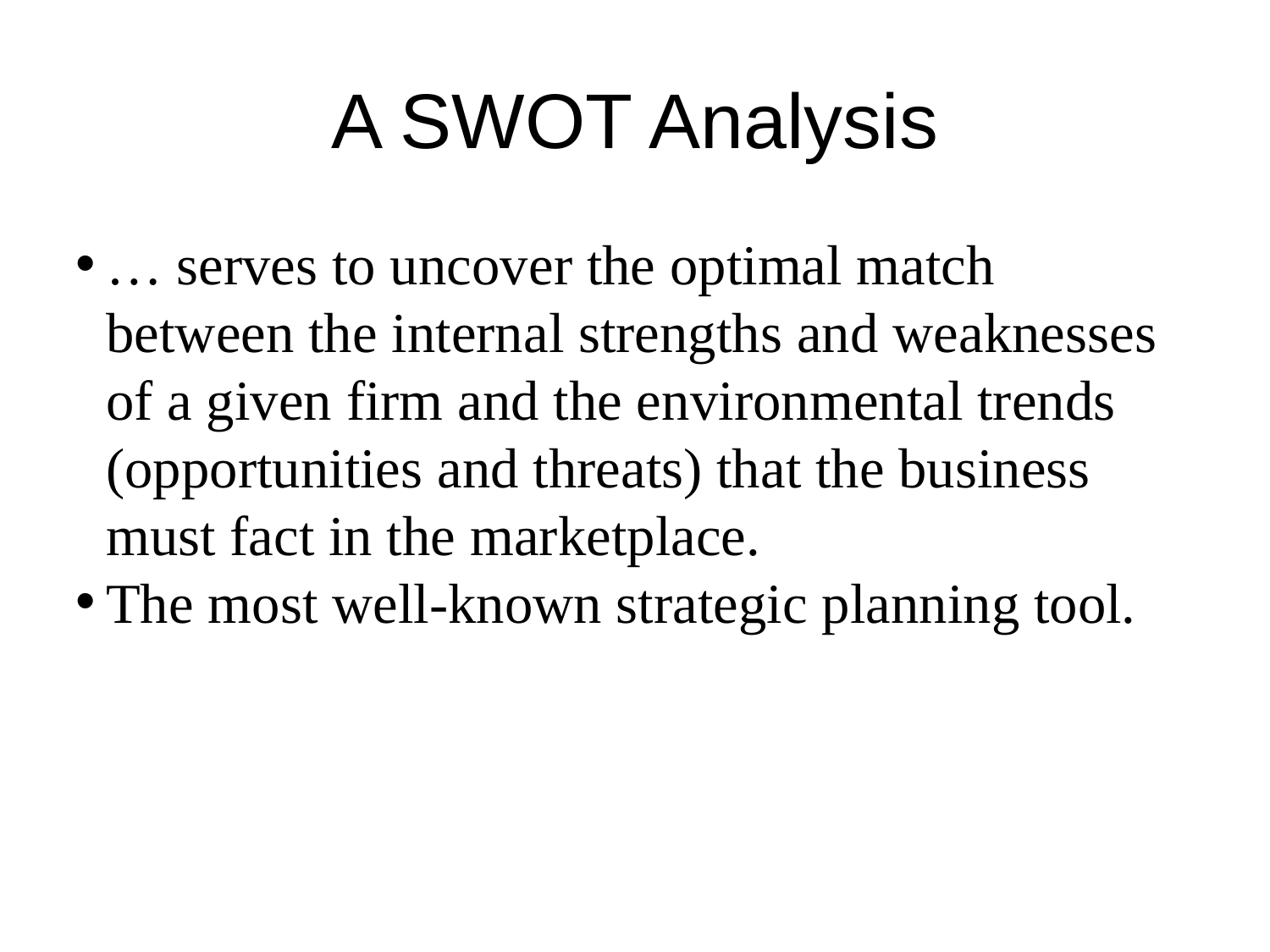

A SWOT Analysis
… serves to uncover the optimal match between the internal strengths and weaknesses of a given firm and the environmental trends (opportunities and threats) that the business must fact in the marketplace.
The most well-known strategic planning tool.